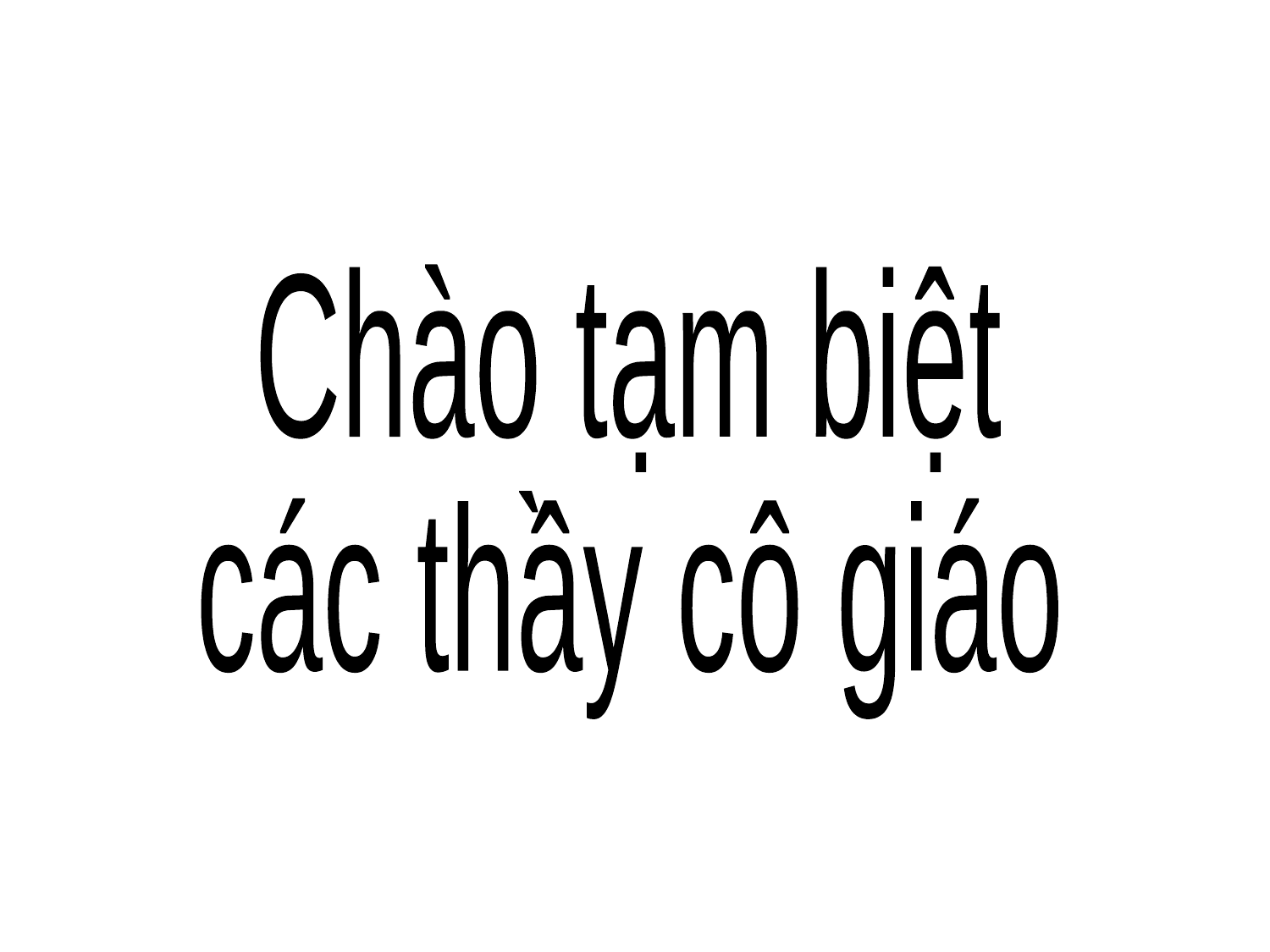

Chào tạm biệt
các thầy cô giáo